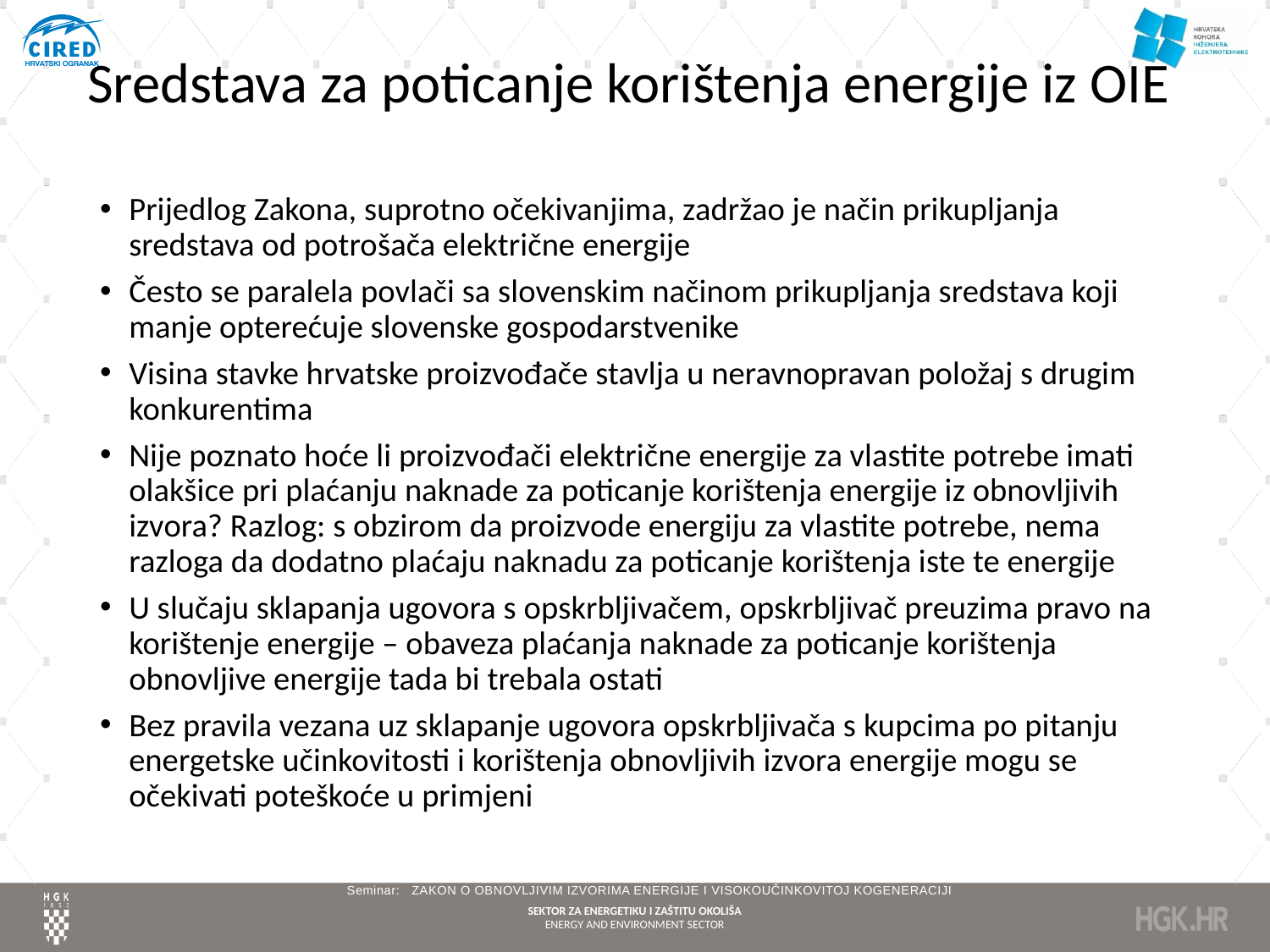

# Sredstava za poticanje korištenja energije iz OIE
Prijedlog Zakona, suprotno očekivanjima, zadržao je način prikupljanja sredstava od potrošača električne energije
Često se paralela povlači sa slovenskim načinom prikupljanja sredstava koji manje opterećuje slovenske gospodarstvenike
Visina stavke hrvatske proizvođače stavlja u neravnopravan položaj s drugim konkurentima
Nije poznato hoće li proizvođači električne energije za vlastite potrebe imati olakšice pri plaćanju naknade za poticanje korištenja energije iz obnovljivih izvora? Razlog: s obzirom da proizvode energiju za vlastite potrebe, nema razloga da dodatno plaćaju naknadu za poticanje korištenja iste te energije
U slučaju sklapanja ugovora s opskrbljivačem, opskrbljivač preuzima pravo na korištenje energije – obaveza plaćanja naknade za poticanje korištenja obnovljive energije tada bi trebala ostati
Bez pravila vezana uz sklapanje ugovora opskrbljivača s kupcima po pitanju energetske učinkovitosti i korištenja obnovljivih izvora energije mogu se očekivati poteškoće u primjeni